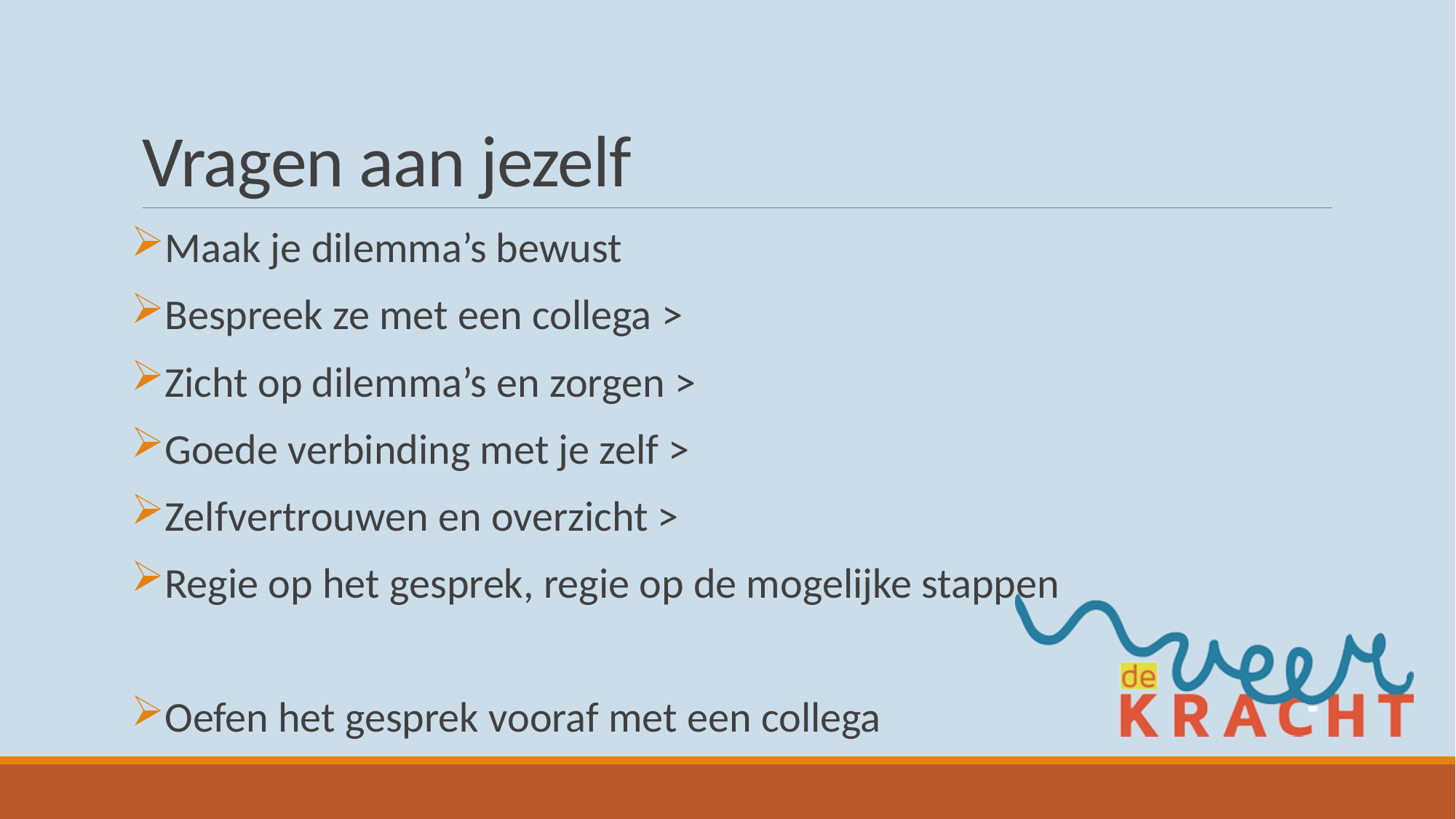

# Vragen aan jezelf
Maak je dilemma’s bewust
Bespreek ze met een collega >
Zicht op dilemma’s en zorgen >
Goede verbinding met je zelf >
Zelfvertrouwen en overzicht >
Regie op het gesprek, regie op de mogelijke stappen

Oefen het gesprek vooraf met een collega